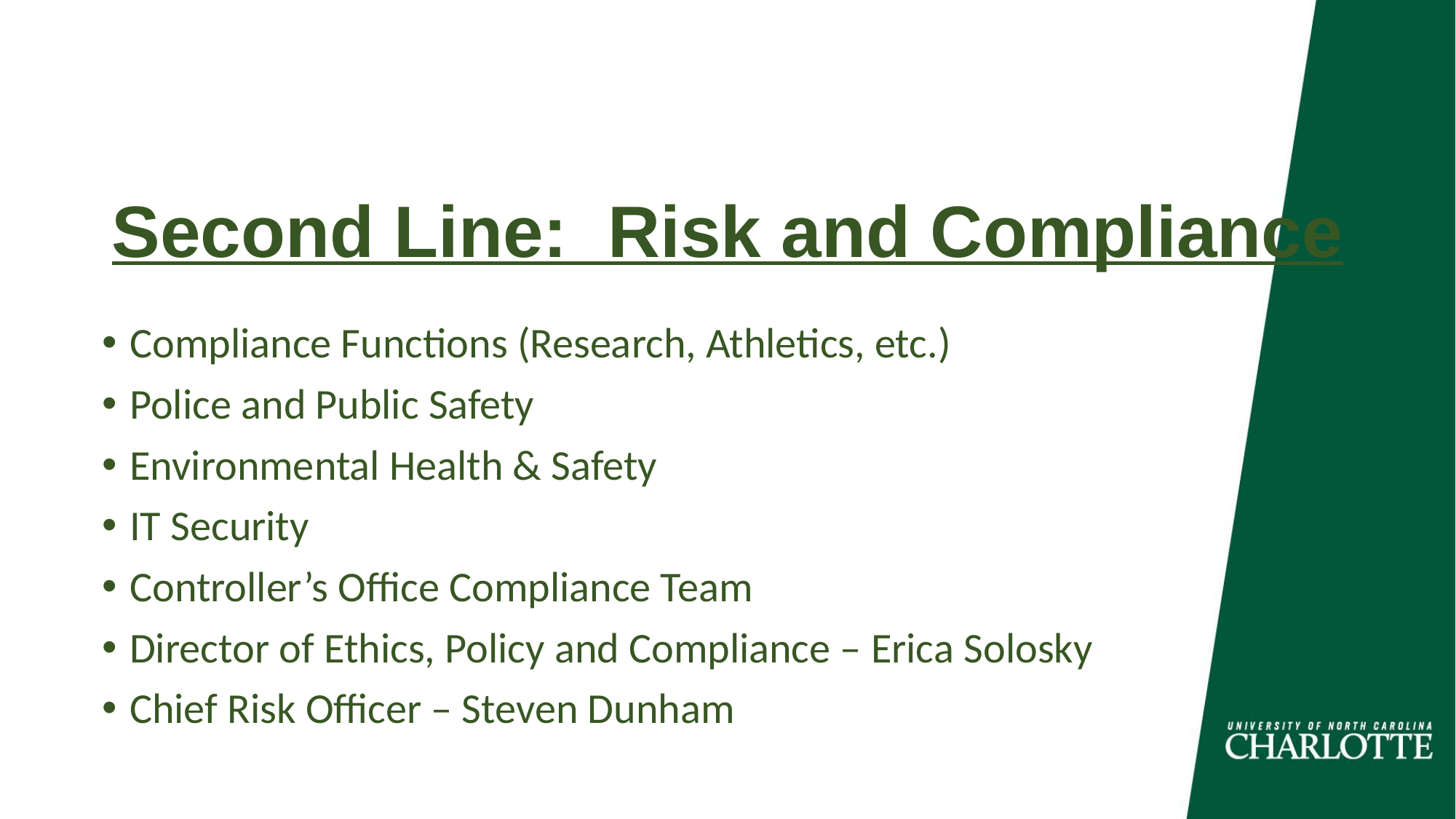

Second Line:  Risk and Compliance
Compliance Functions (Research, Athletics, etc.)
Police and Public Safety
Environmental Health & Safety
IT Security
Controller’s Office Compliance Team
Director of Ethics, Policy and Compliance – Erica Solosky
Chief Risk Officer – Steven Dunham